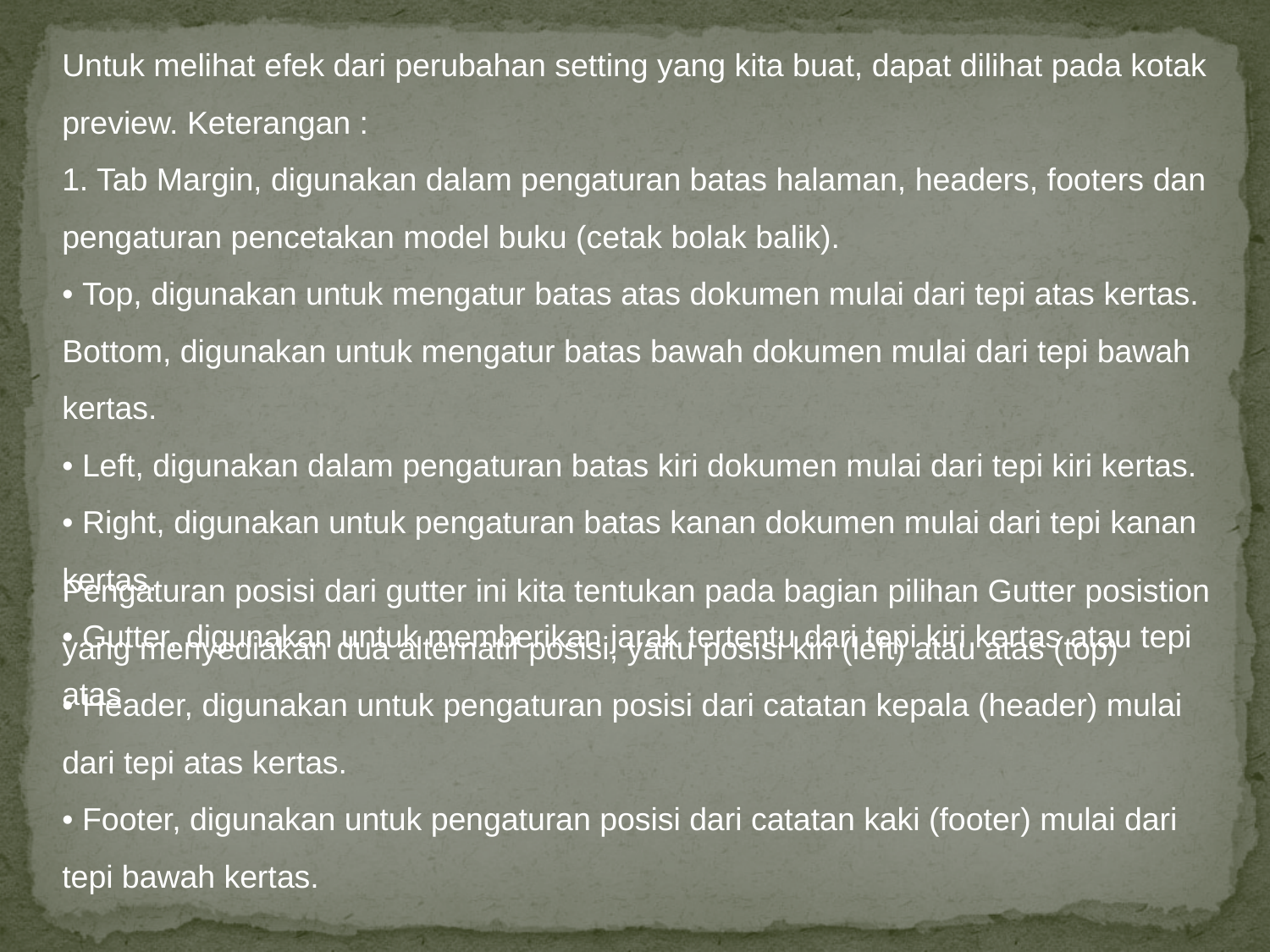

Untuk melihat efek dari perubahan setting yang kita buat, dapat dilihat pada kotak
preview. Keterangan :
1. Tab Margin, digunakan dalam pengaturan batas halaman, headers, footers dan
pengaturan pencetakan model buku (cetak bolak balik).
• Top, digunakan untuk mengatur batas atas dokumen mulai dari tepi atas kertas. Bottom, digunakan untuk mengatur batas bawah dokumen mulai dari tepi bawah kertas.
• Left, digunakan dalam pengaturan batas kiri dokumen mulai dari tepi kiri kertas.
• Right, digunakan untuk pengaturan batas kanan dokumen mulai dari tepi kanan kertas.
• Gutter, digunakan untuk memberikan jarak tertentu dari tepi kiri kertas atau tepi atas

Pengaturan posisi dari gutter ini kita tentukan pada bagian pilihan Gutter posistion yang menyediakan dua alternatif posisi, yaitu posisi kiri (left) atau atas (top)
• Header, digunakan untuk pengaturan posisi dari catatan kepala (header) mulai dari tepi atas kertas.
• Footer, digunakan untuk pengaturan posisi dari catatan kaki (footer) mulai dari tepi bawah kertas.